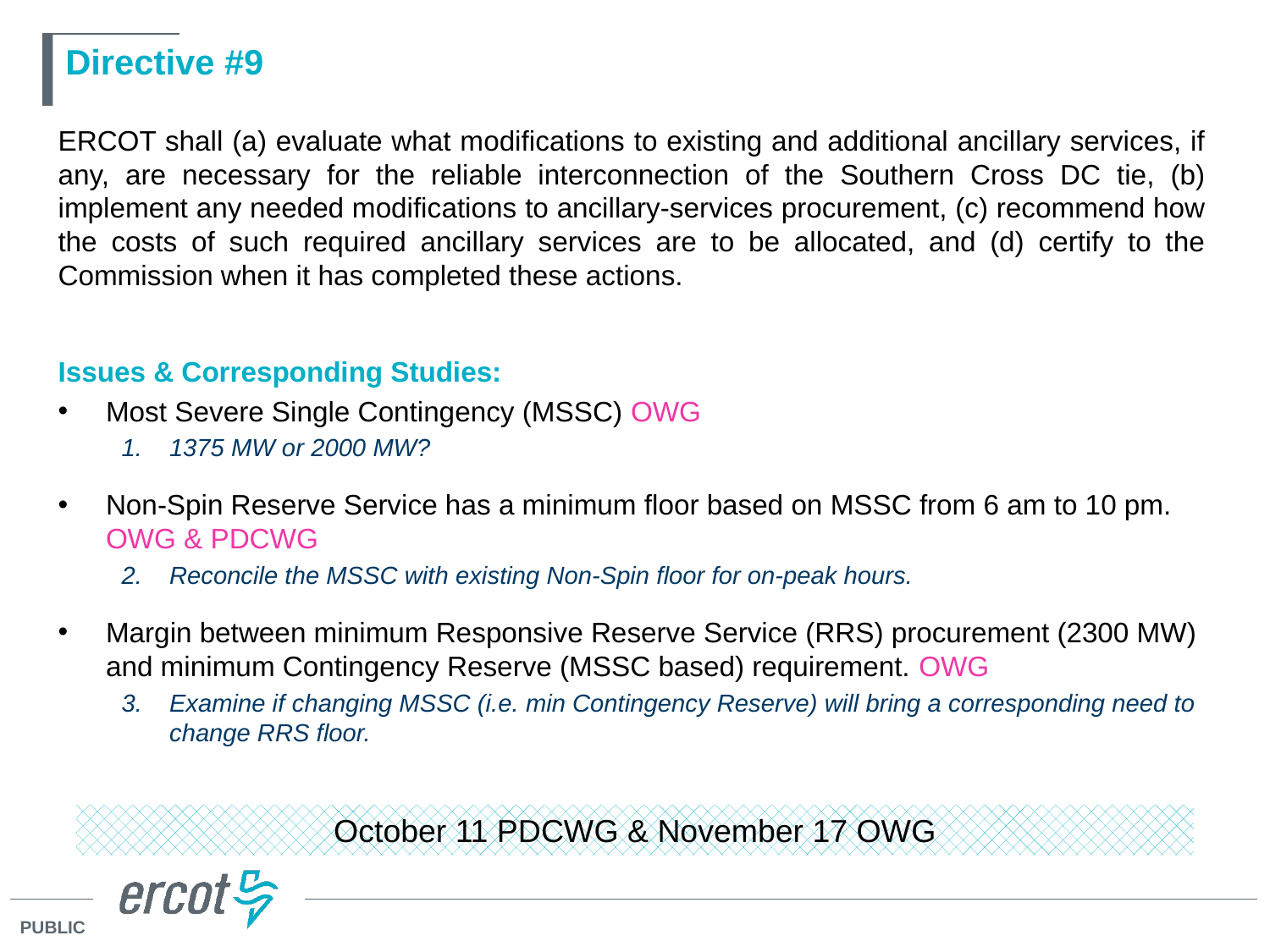

# Directive #9
ERCOT shall (a) evaluate what modifications to existing and additional ancillary services, if any, are necessary for the reliable interconnection of the Southern Cross DC tie, (b) implement any needed modifications to ancillary-services procurement, (c) recommend how the costs of such required ancillary services are to be allocated, and (d) certify to the Commission when it has completed these actions.
Issues & Corresponding Studies:
Most Severe Single Contingency (MSSC) OWG
1375 MW or 2000 MW?

Non-Spin Reserve Service has a minimum floor based on MSSC from 6 am to 10 pm. OWG & PDCWG
Reconcile the MSSC with existing Non-Spin floor for on-peak hours.

Margin between minimum Responsive Reserve Service (RRS) procurement (2300 MW) and minimum Contingency Reserve (MSSC based) requirement. OWG
Examine if changing MSSC (i.e. min Contingency Reserve) will bring a corresponding need to change RRS floor.

October 11 PDCWG & November 17 OWG
3